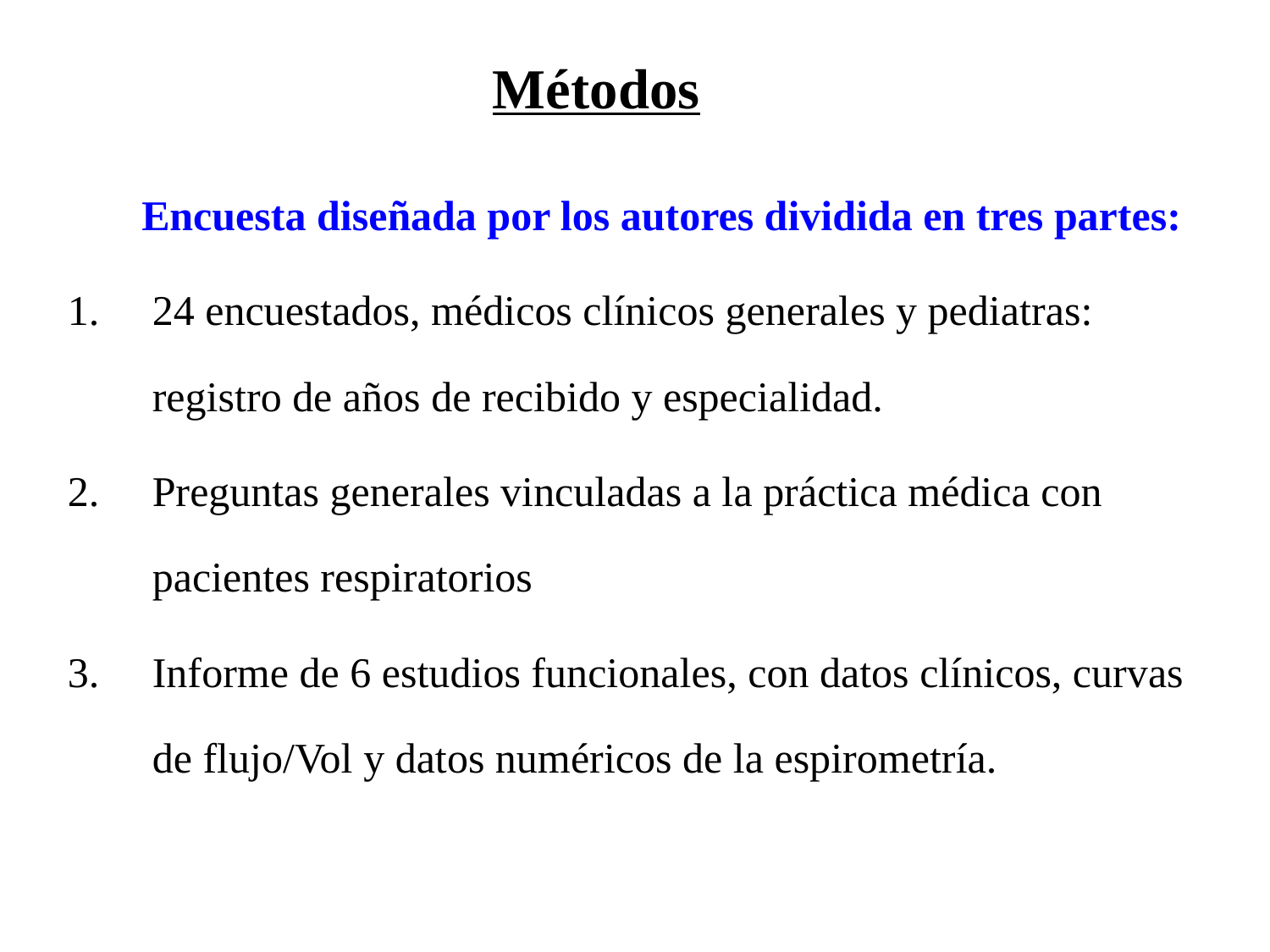

Métodos
       Encuesta diseñada por los autores dividida en tres partes:
24 encuestados, médicos clínicos generales y pediatras: registro de años de recibido y especialidad.
Preguntas generales vinculadas a la práctica médica con pacientes respiratorios
Informe de 6 estudios funcionales, con datos clínicos, curvas de flujo/Vol y datos numéricos de la espirometría.